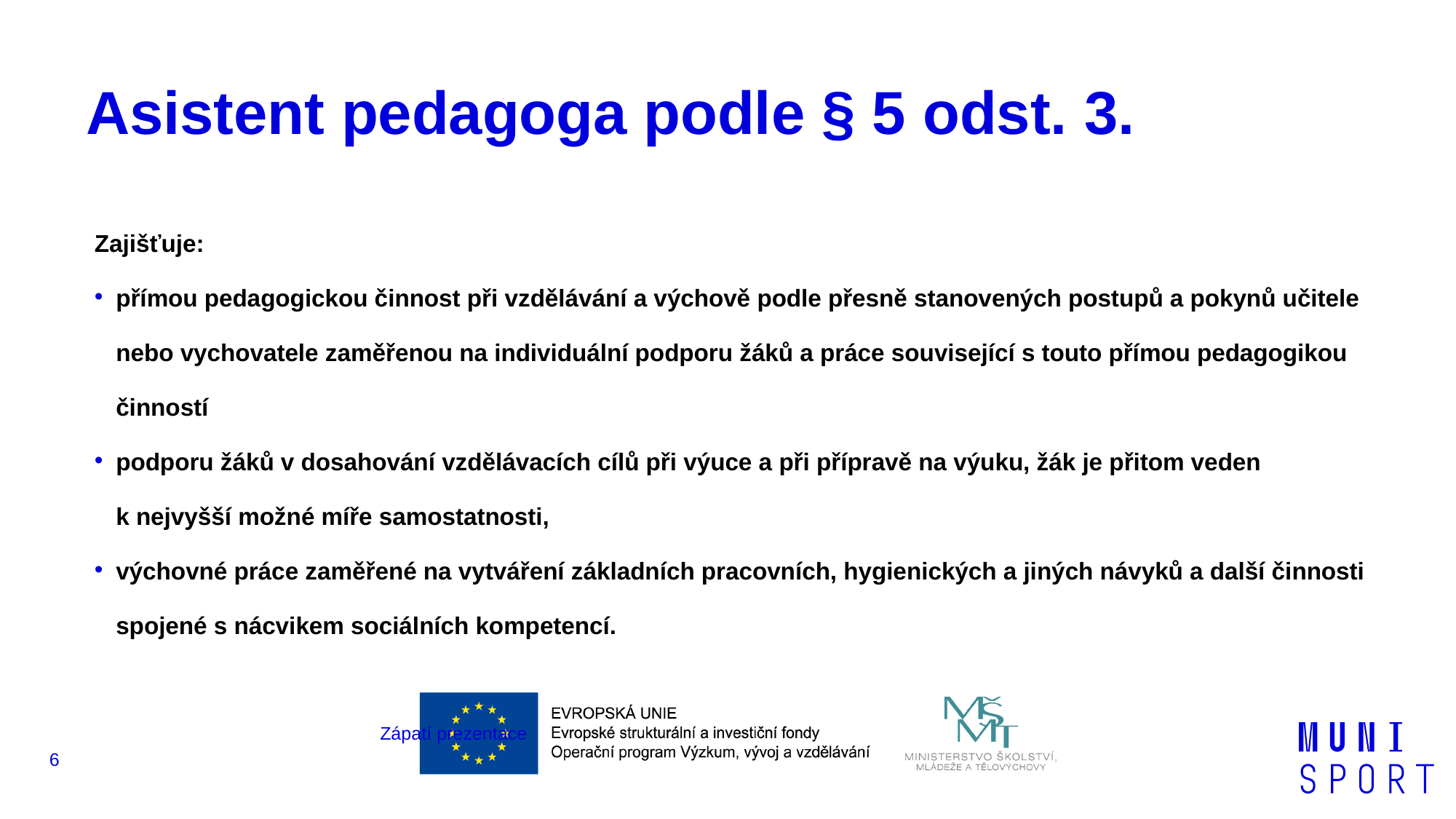

# Asistent pedagoga podle § 5 odst. 3.
Zajišťuje:
přímou pedagogickou činnost při vzdělávání a výchově podle přesně stanovených postupů a pokynů učitele nebo vychovatele zaměřenou na individuální podporu žáků a práce související s touto přímou pedagogikou činností
podporu žáků v dosahování vzdělávacích cílů při výuce a při přípravě na výuku, žák je přitom veden k nejvyšší možné míře samostatnosti,
výchovné práce zaměřené na vytváření základních pracovních, hygienických a jiných návyků a další činnosti spojené s nácvikem sociálních kompetencí.

Zápatí prezentace
6